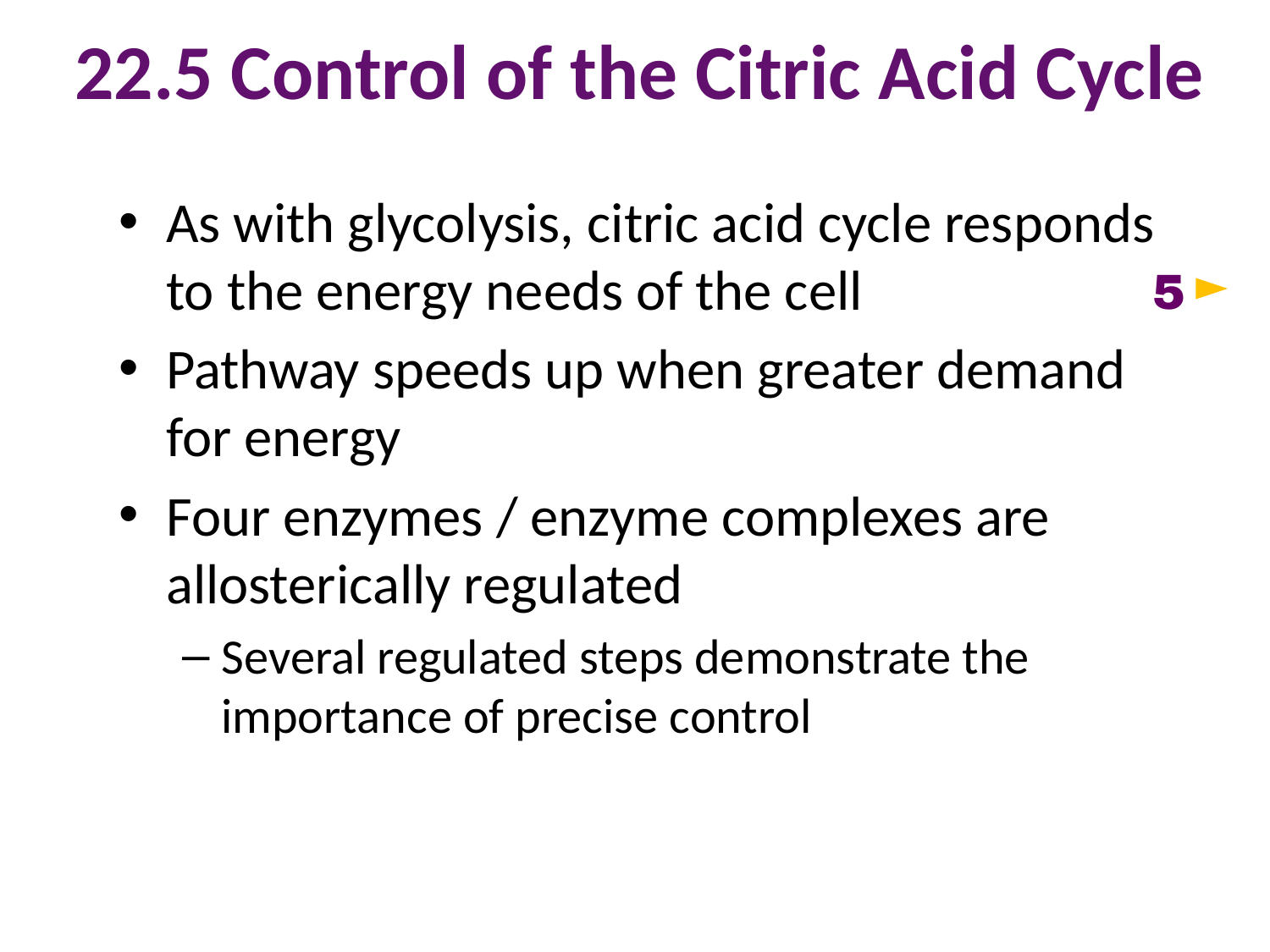

# 22.5 Control of the Citric Acid Cycle
As with glycolysis, citric acid cycle responds to the energy needs of the cell
Pathway speeds up when greater demand for energy
Four enzymes / enzyme complexes are allosterically regulated
Several regulated steps demonstrate the importance of precise control
5